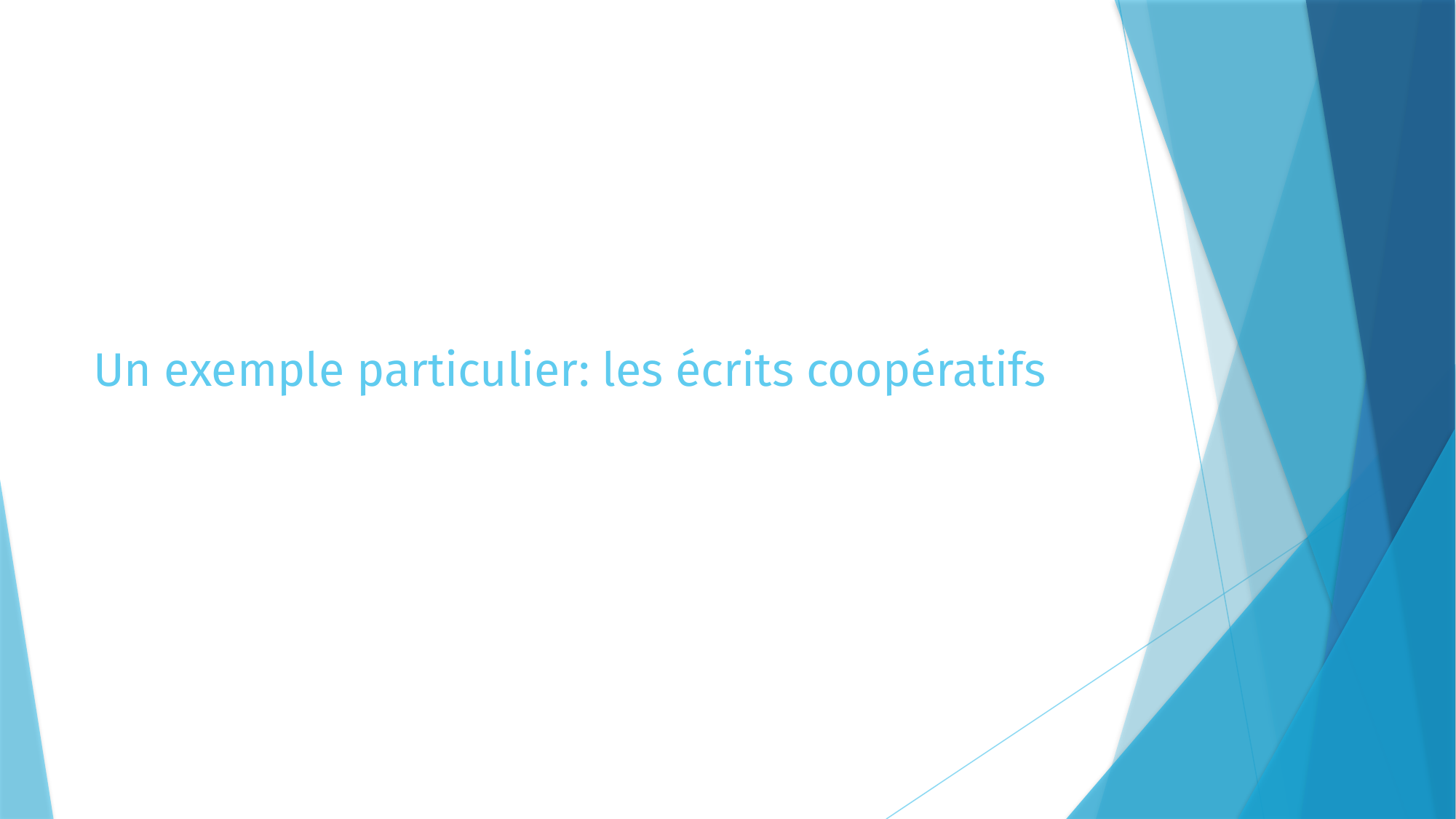

# Un exemple particulier: les écrits coopératifs